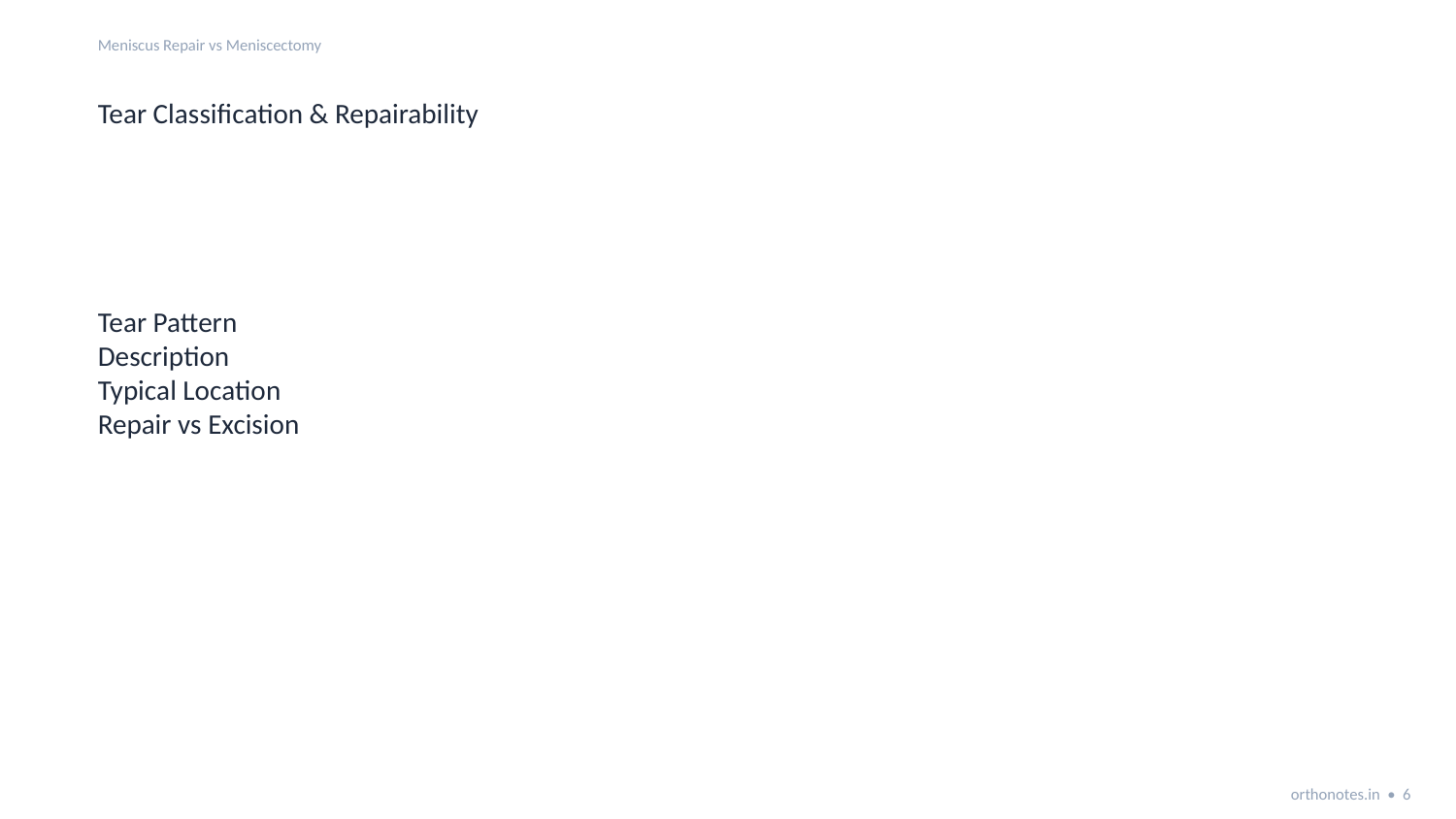

Meniscus Repair vs Meniscectomy
Tear Classification & Repairability
Tear Pattern
Description
Typical Location
Repair vs Excision
orthonotes.in  •  6